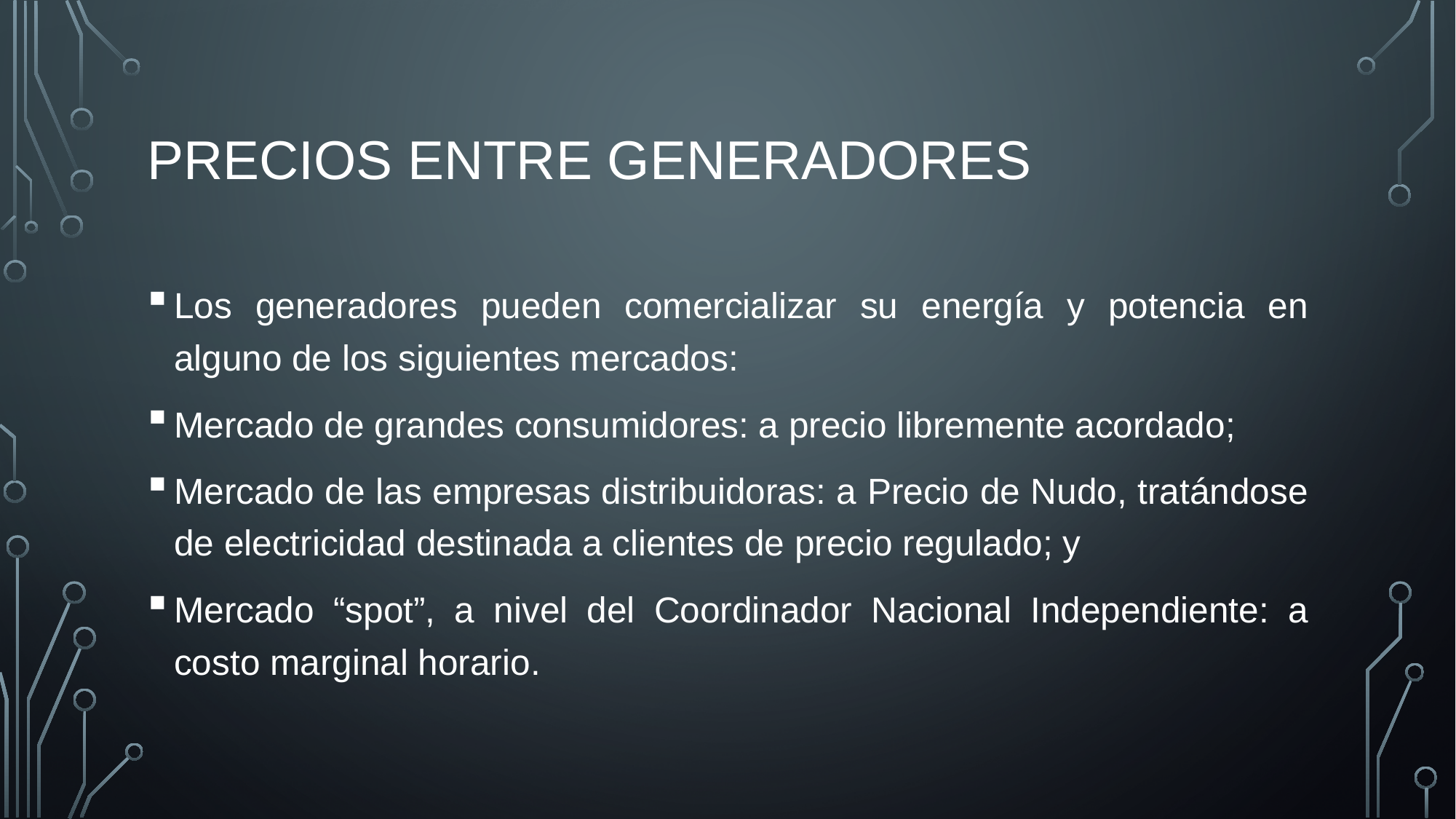

# Precios entre generadores
Los generadores pueden comercializar su energía y potencia en alguno de los siguientes mercados:
Mercado de grandes consumidores: a precio libremente acordado;
Mercado de las empresas distribuidoras: a Precio de Nudo, tratándose de electricidad destinada a clientes de precio regulado; y
Mercado “spot”, a nivel del Coordinador Nacional Independiente: a costo marginal horario.